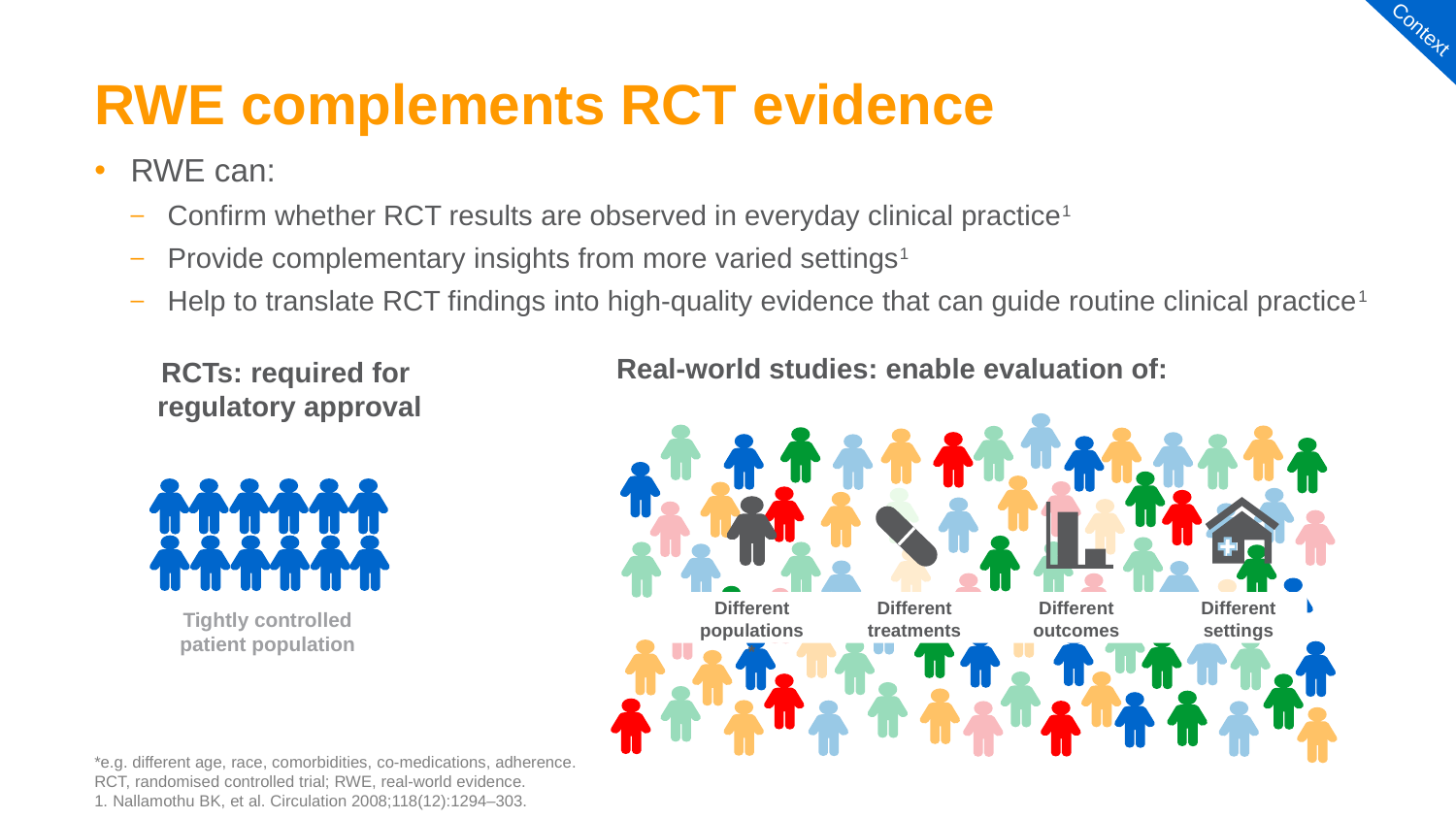

Context
# RWE complements RCT evidence
RWE can:
Confirm whether RCT results are observed in everyday clinical practice1
Provide complementary insights from more varied settings1
Help to translate RCT findings into high-quality evidence that can guide routine clinical practice1
Real-world studies: enable evaluation of:
RCTs: required for
regulatory approval

Different populations*

Different treatments

Different
settings
Different
outcomes

Tightly controlled patient population

*e.g. different age, race, comorbidities, co-medications, adherence.
RCT, randomised controlled trial; RWE, real-world evidence.
1. Nallamothu BK, et al. Circulation 2008;118(12):1294–303.